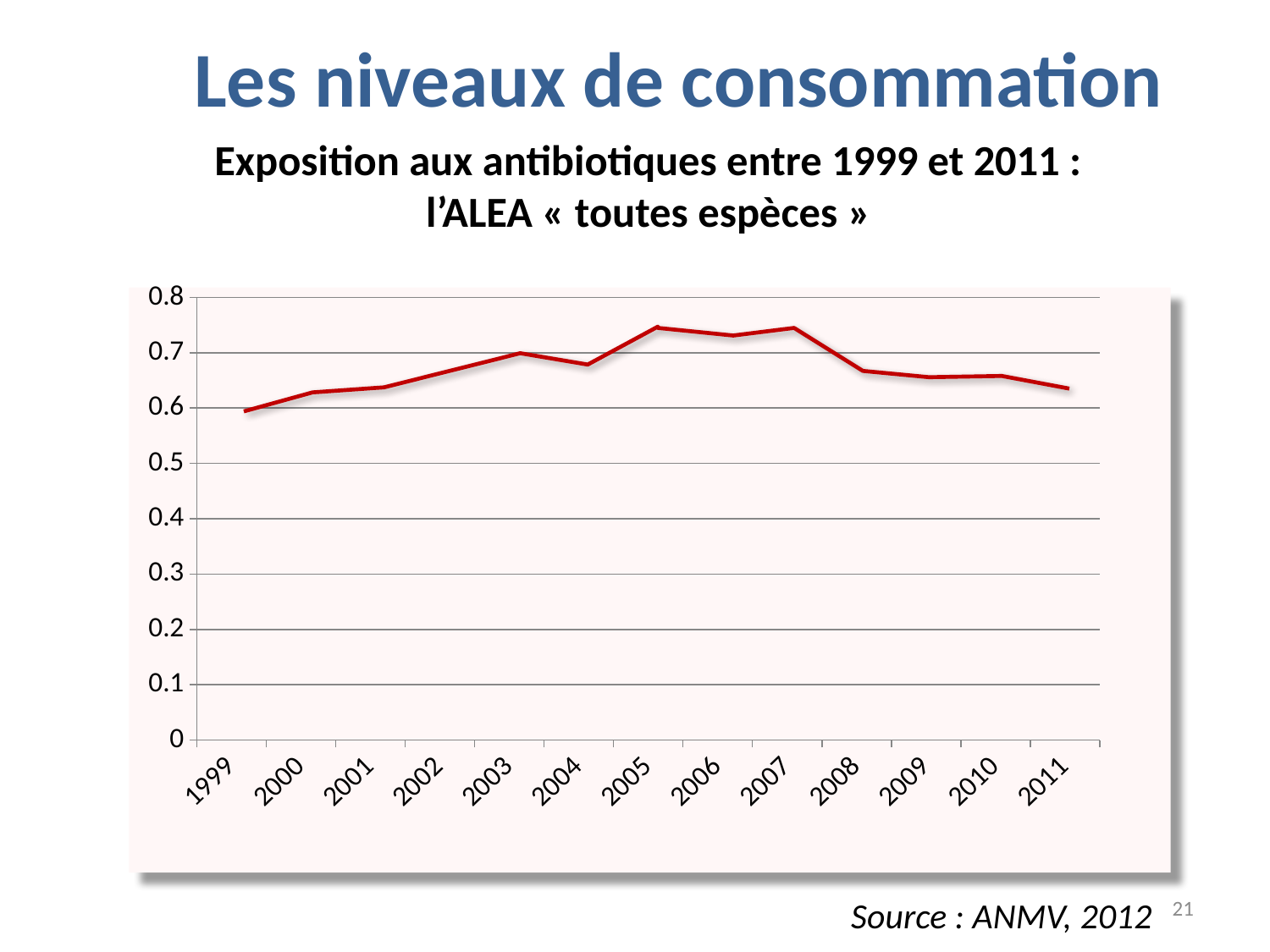

# Les niveaux de consommation
Exposition aux antibiotiques entre 1999 et 2011 :
l’ALEA « toutes espèces »

### Chart

| Category |  |
|---|---|
| 1999 | 0.005000000000000011 |
| 2000 | None |
| 2001 | None |
| 2002 | None |
| 2003 | None |
| 2004 | None |
| 2005 | None |
| 2006 | None |
| 2007 | None |
| 2008 | None |
| 2009 | None |
| 2010 | None |
| 2011 | 0.025000000000000005 |

21
Source : ANMV, 2012